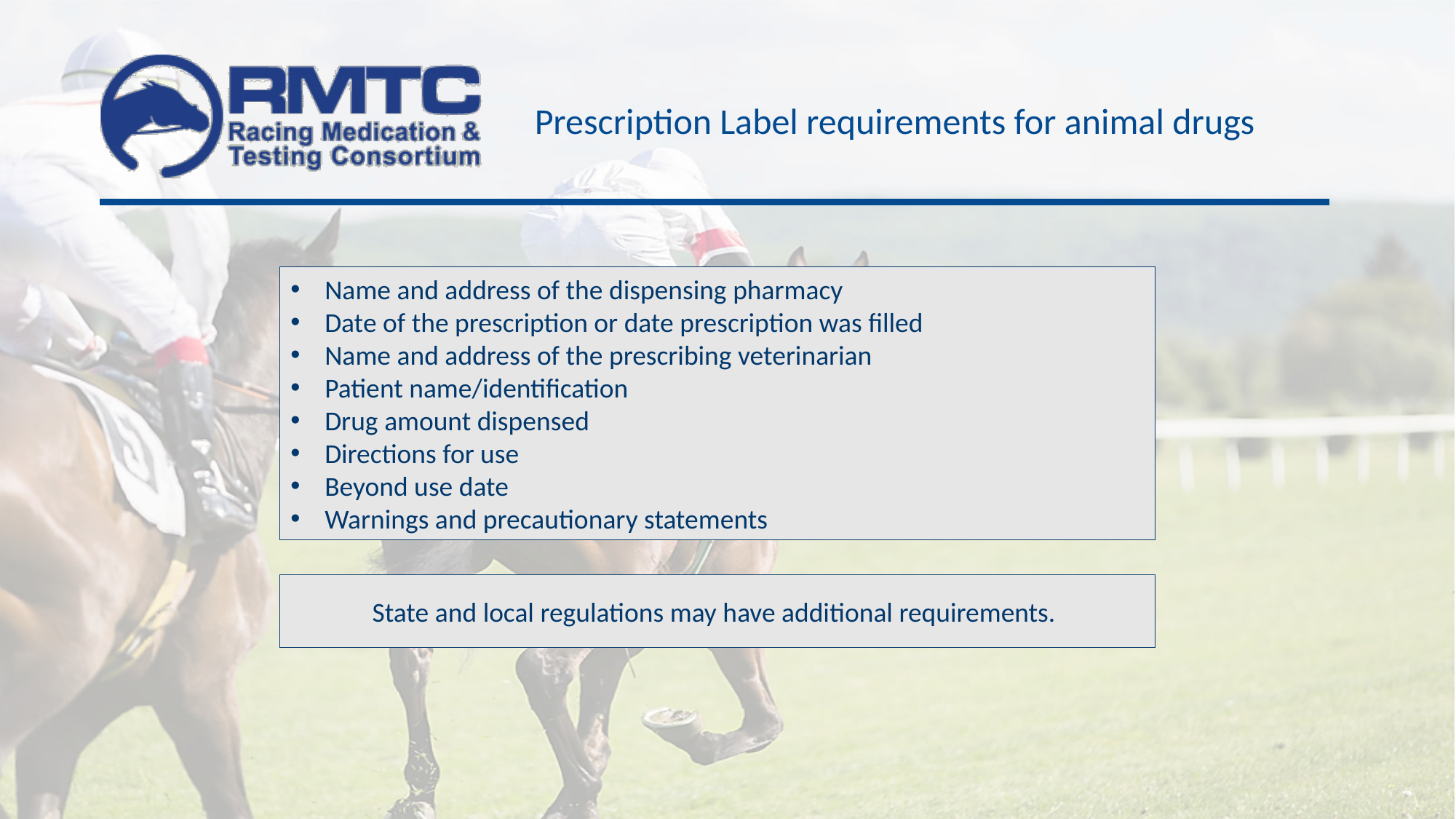

# Prescription Label requirements for animal drugs
Name and address of the dispensing pharmacy
Date of the prescription or date prescription was filled
Name and address of the prescribing veterinarian
Patient name/identification
Drug amount dispensed
Directions for use
Beyond use date
Warnings and precautionary statements

State and local regulations may have additional requirements.